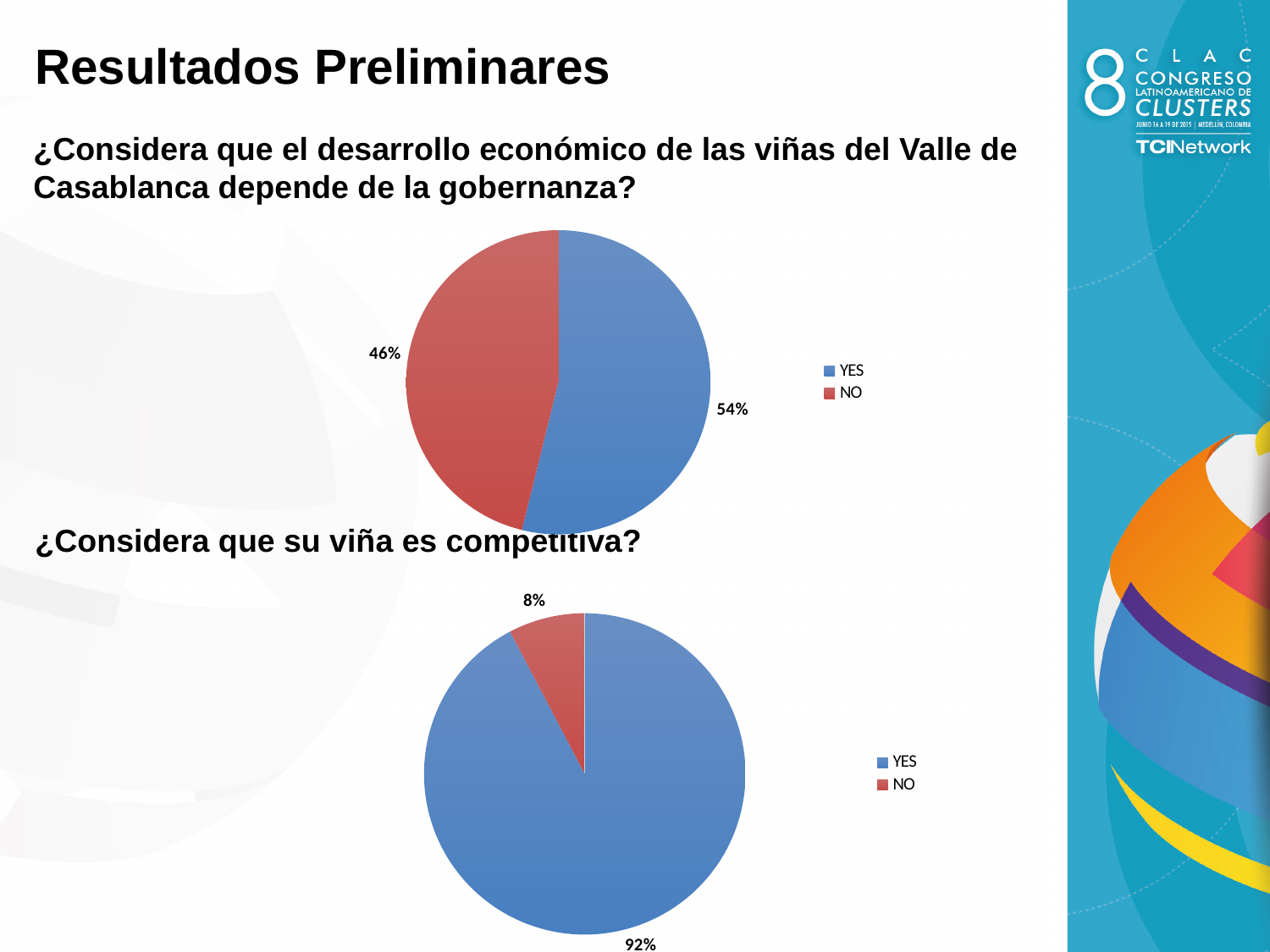

Resultados Preliminares
¿Considera que el desarrollo económico de las viñas del Valle de Casablanca depende de la gobernanza?

### Chart

| Category |  |
|---|---|
| YES | 7.0 |
| NO | 6.0 |
¿Considera que su viña es competitiva?

### Chart

| Category |  |
|---|---|
| YES | 12.0 |
| NO | 1.0 |